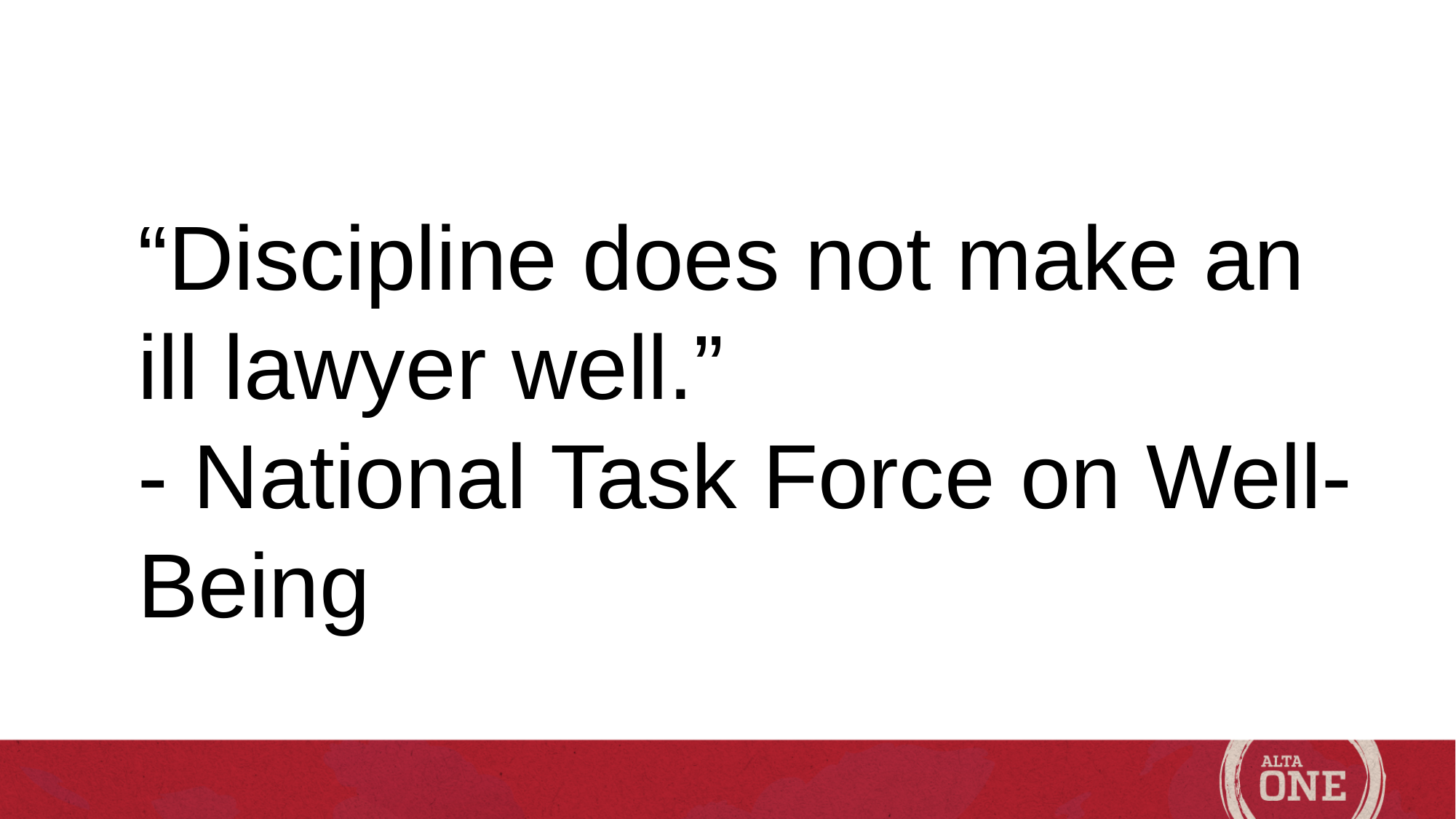

“Discipline does not make an ill lawyer well.”
- National Task Force on Well-Being